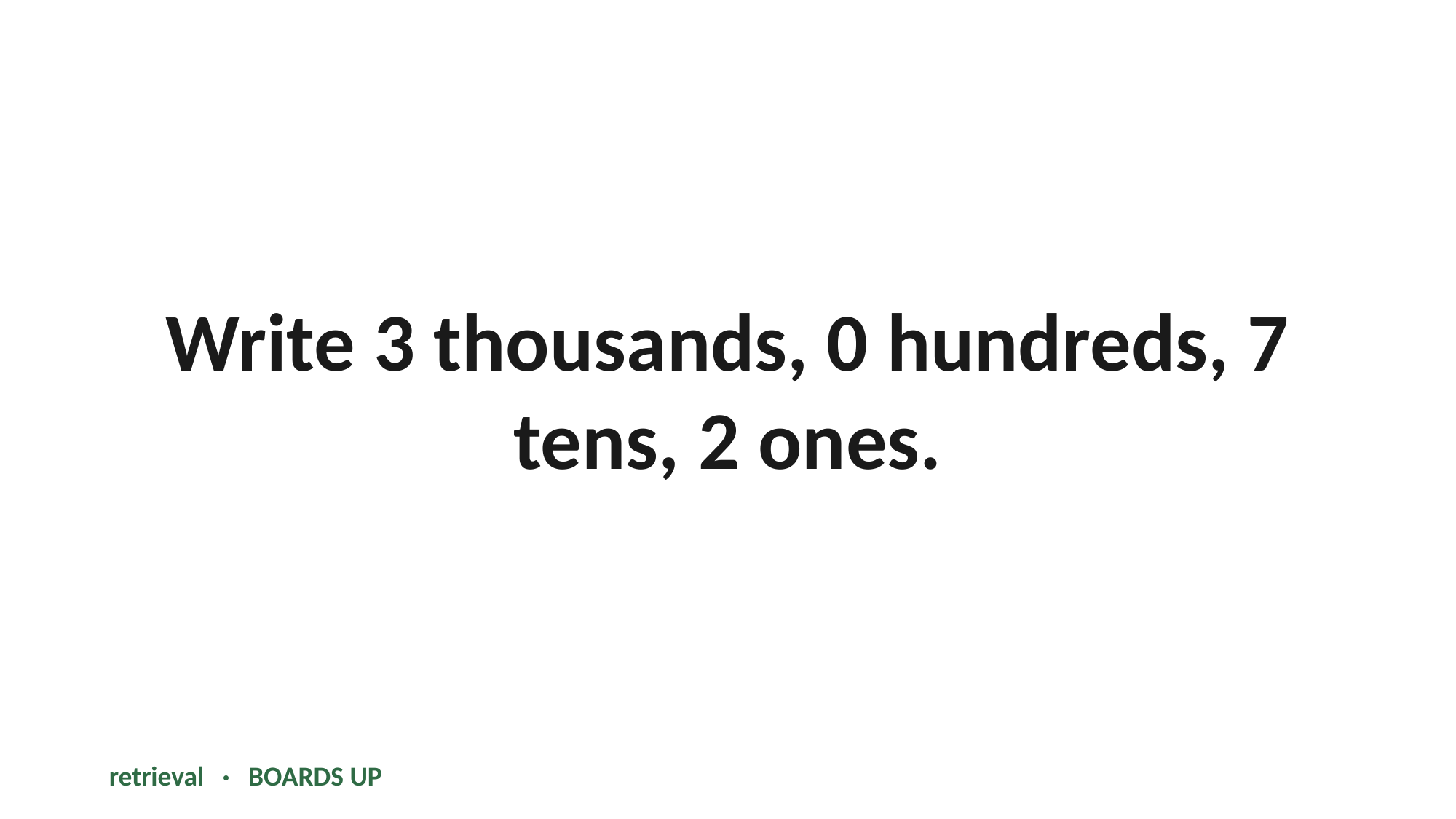

Write 3 thousands, 0 hundreds, 7 tens, 2 ones.
retrieval   ·   BOARDS UP